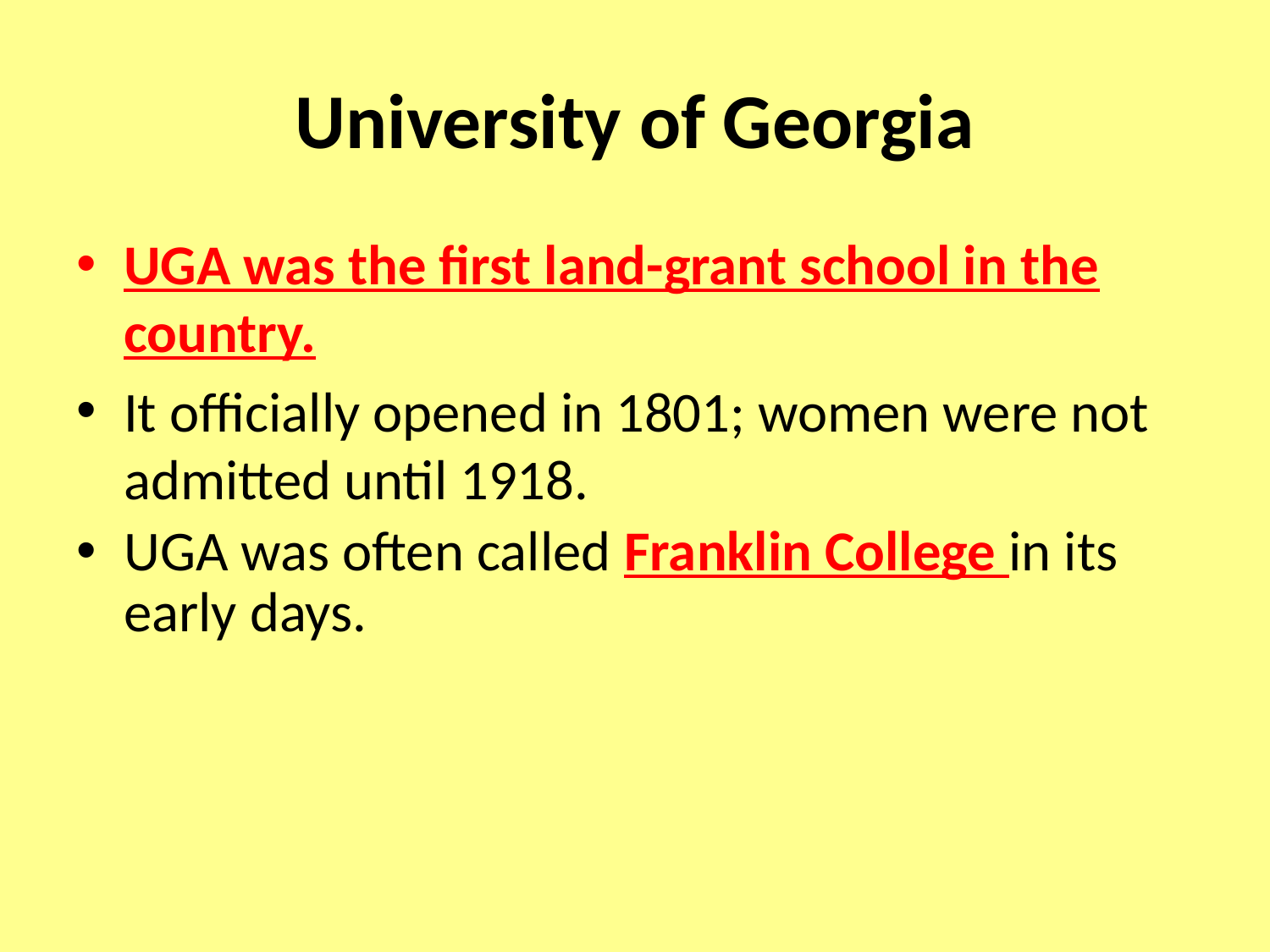

# University of Georgia
UGA was the first land-grant school in the country.
It officially opened in 1801; women were not admitted until 1918.
UGA was often called Franklin College in its early days.